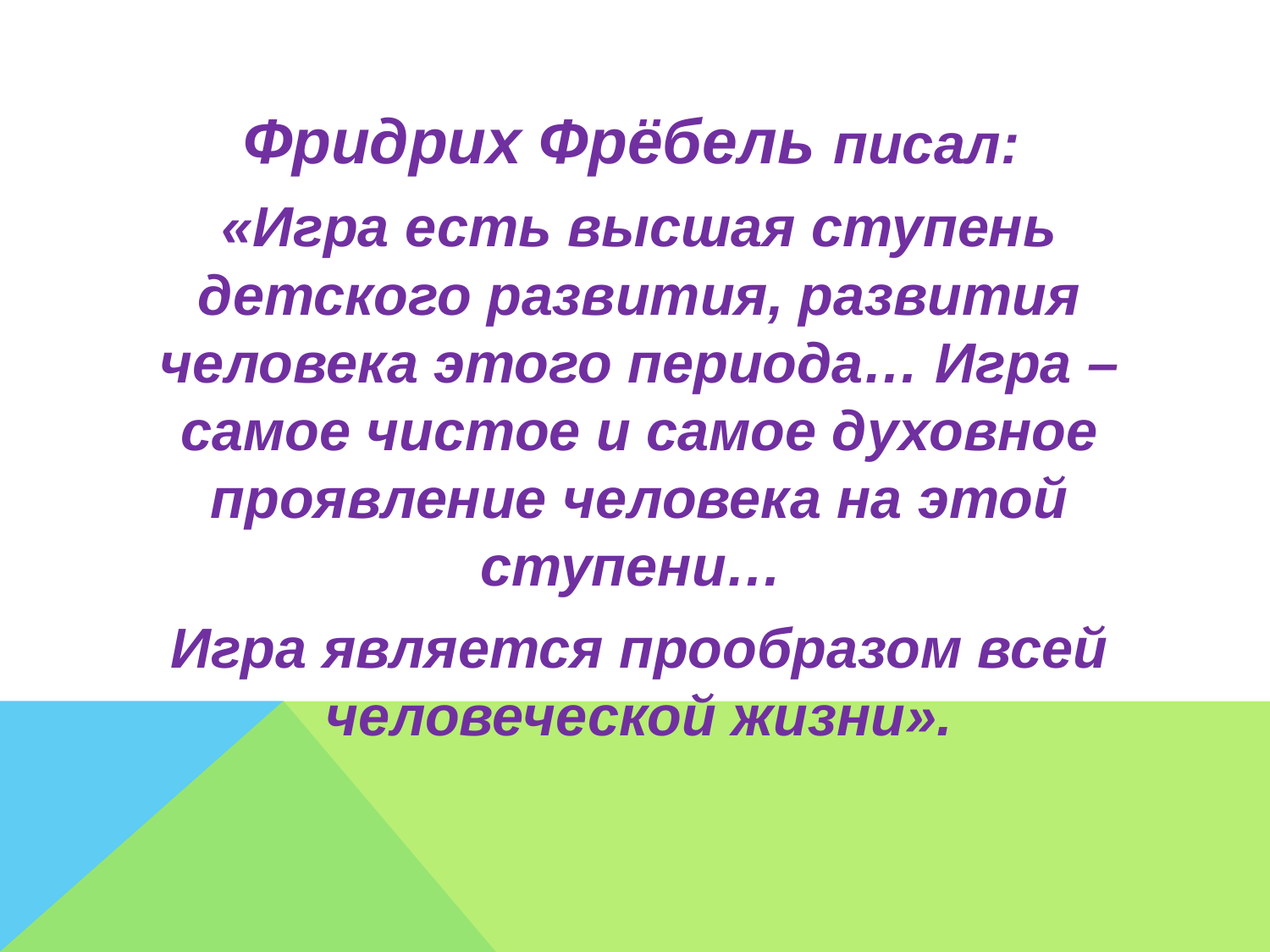

Фридрих Фрёбель писал:
«Игра есть высшая ступень детского развития, развития человека этого периода… Игра – самое чистое и самое духовное проявление человека на этой ступени…
Игра является прообразом всей человеческой жизни».